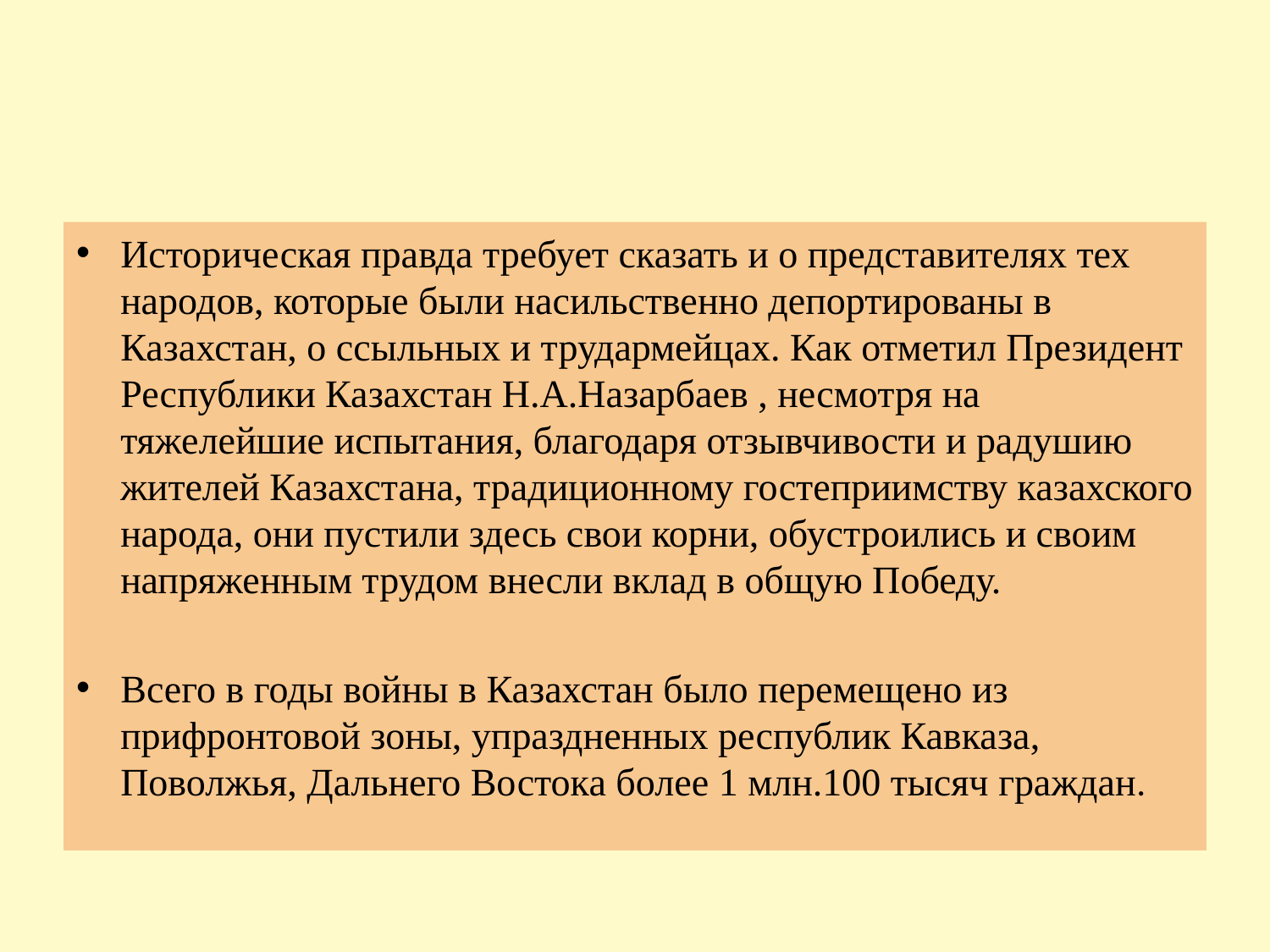

#
Историческая правда требует сказать и о представителях тех народов, которые были насильственно депортированы в Казахстан, о ссыльных и трудармейцах. Как отметил Президент Республики Казахстан Н.А.Назарбаев , несмотря на тяжелейшие испытания, благодаря отзывчивости и радушию жителей Казахстана, традиционному гостеприимству казахского народа, они пустили здесь свои корни, обустроились и своим напряженным трудом внесли вклад в общую Победу.

Всего в годы войны в Казахстан было перемещено из прифронтовой зоны, упраздненных республик Кавказа, Поволжья, Дальнего Востока более 1 млн.100 тысяч граждан.